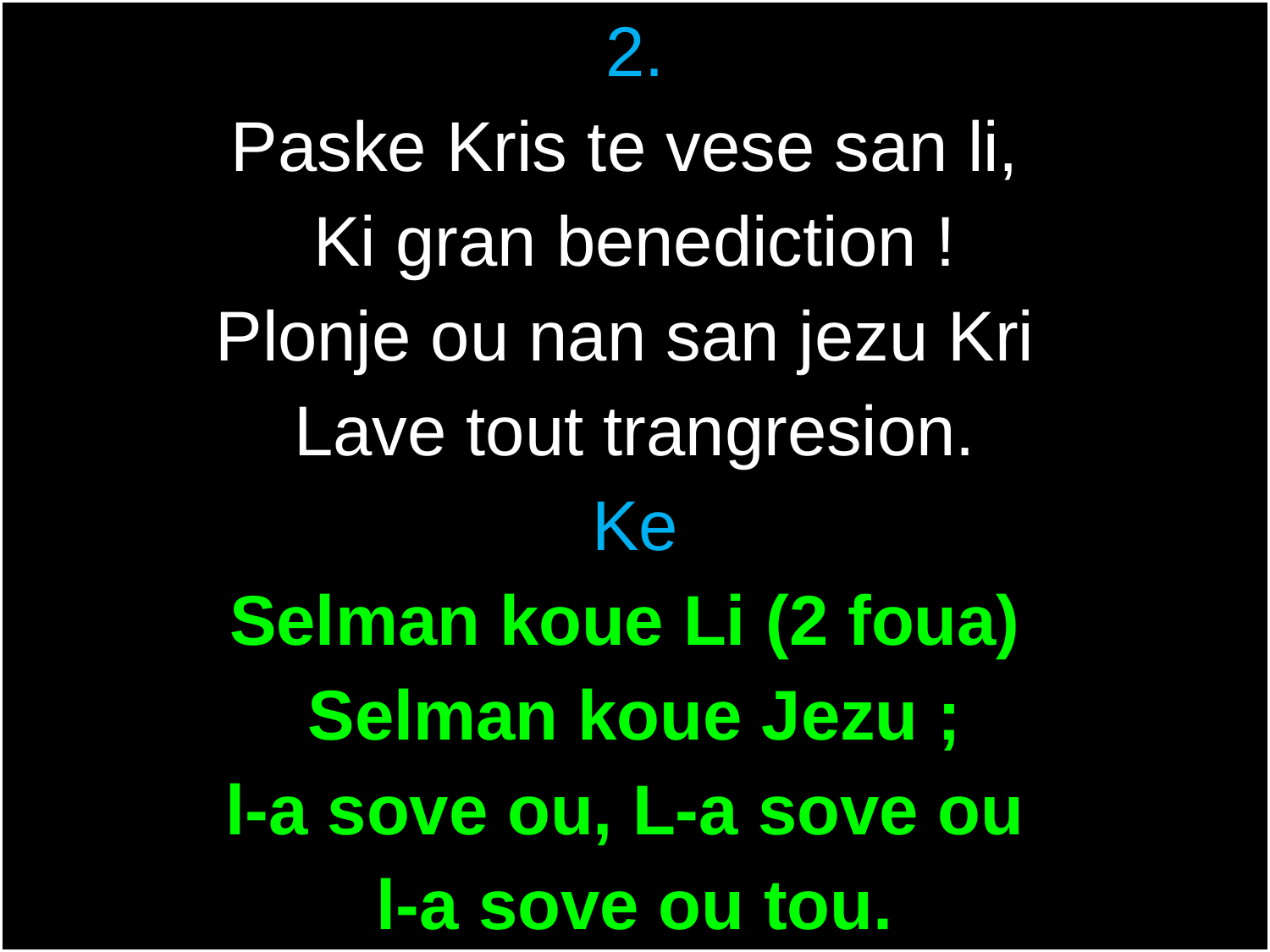

2.
Paske Kris te vese san li,
Ki gran benediction !
Plonje ou nan san jezu Kri
Lave tout trangresion.
Ke
Selman koue Li (2 foua)
Selman koue Jezu ;
l-a sove ou, L-a sove ou
l-a sove ou tou.